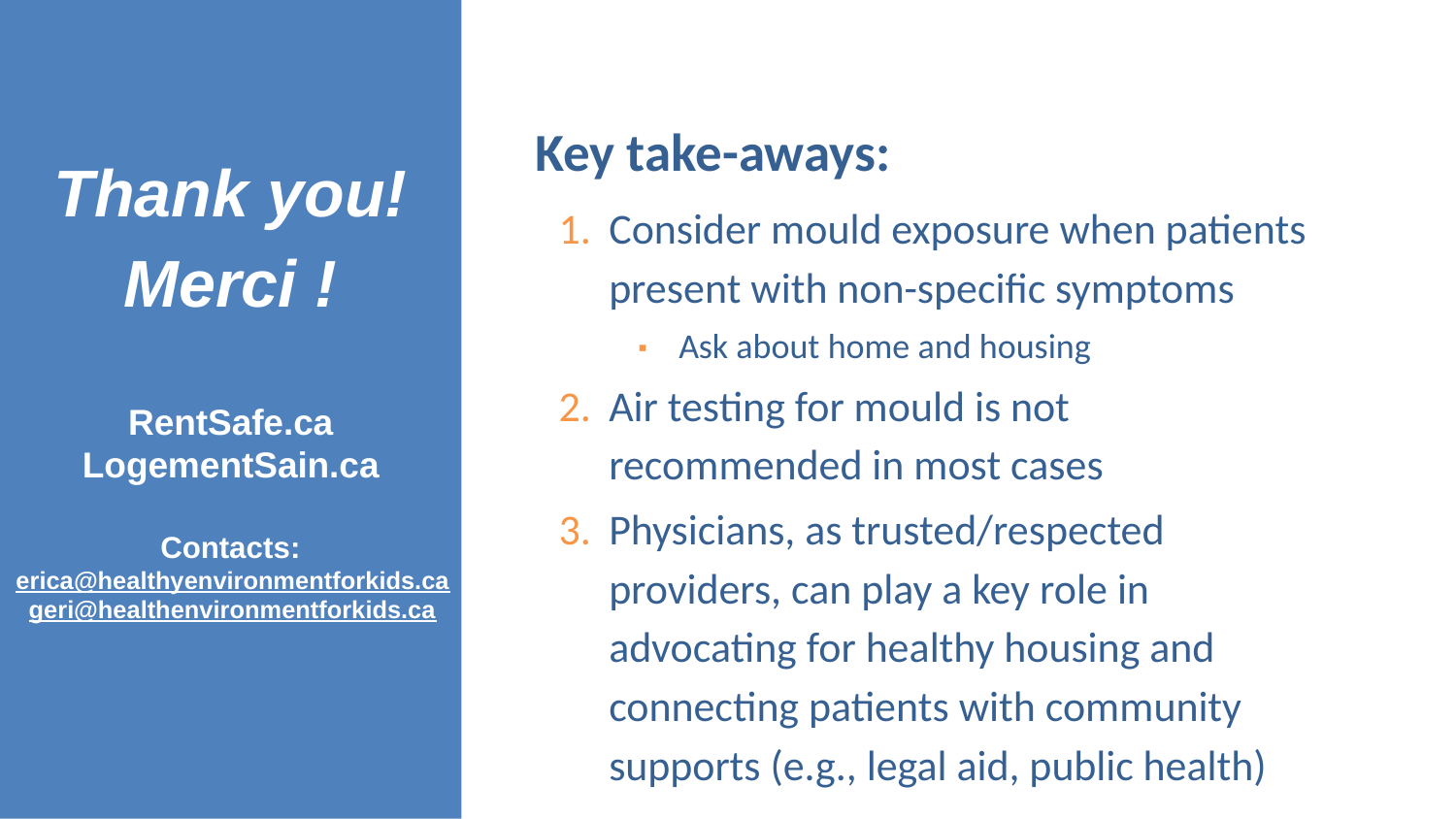

# Thank you!
Merci !
RentSafe.ca LogementSain.ca
Contacts:
erica@healthyenvironmentforkids.ca
geri@healthenvironmentforkids.ca
Key take-aways:
Consider mould exposure when patients present with non-specific symptoms
Ask about home and housing
Air testing for mould is not recommended in most cases
Physicians, as trusted/respected providers, can play a key role in advocating for healthy housing and connecting patients with community supports (e.g., legal aid, public health)